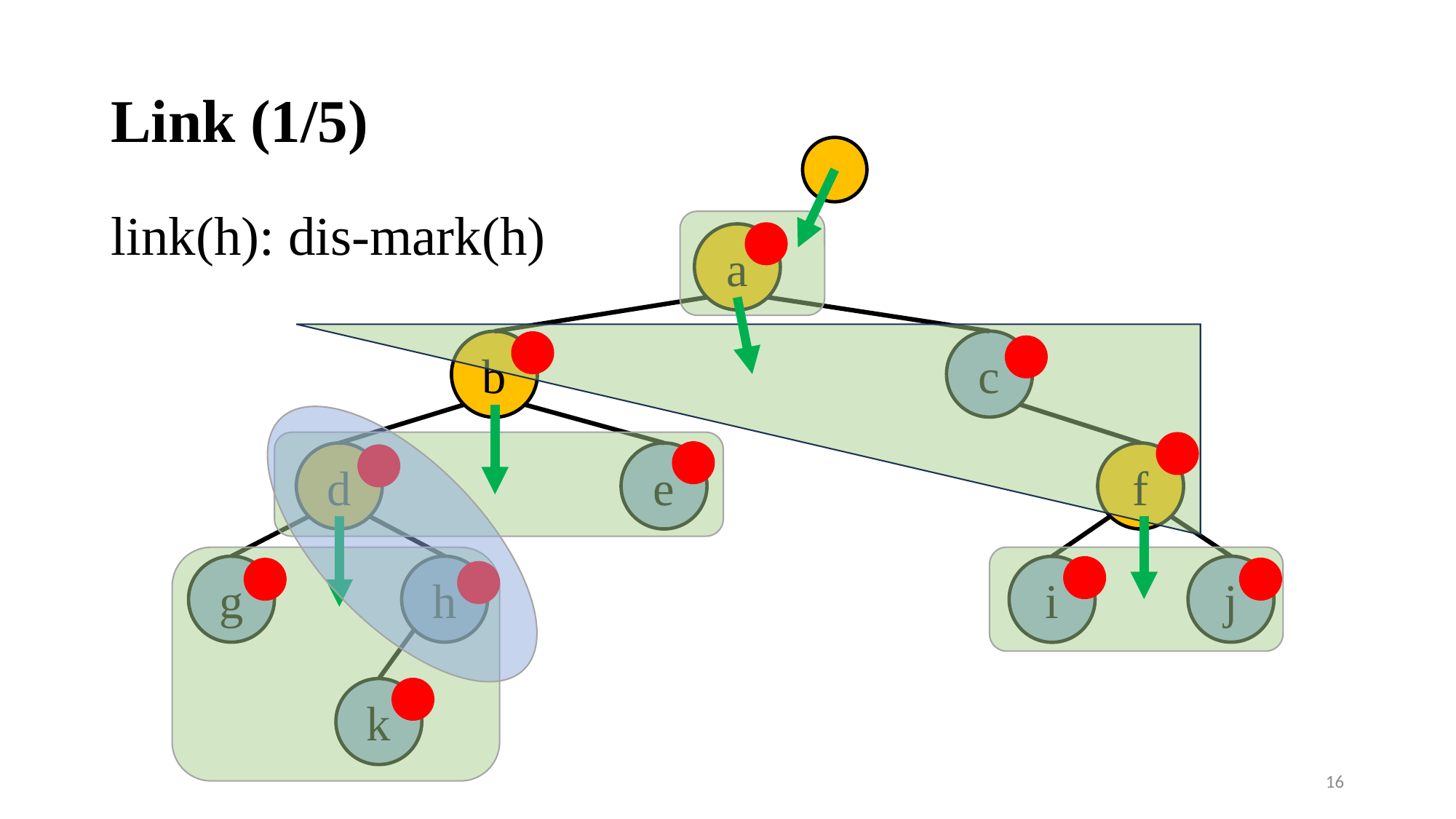

# Link (1/5)

link(h): dis-mark(h)

a

c
b

d
e
f

g
h
j
i

k
16